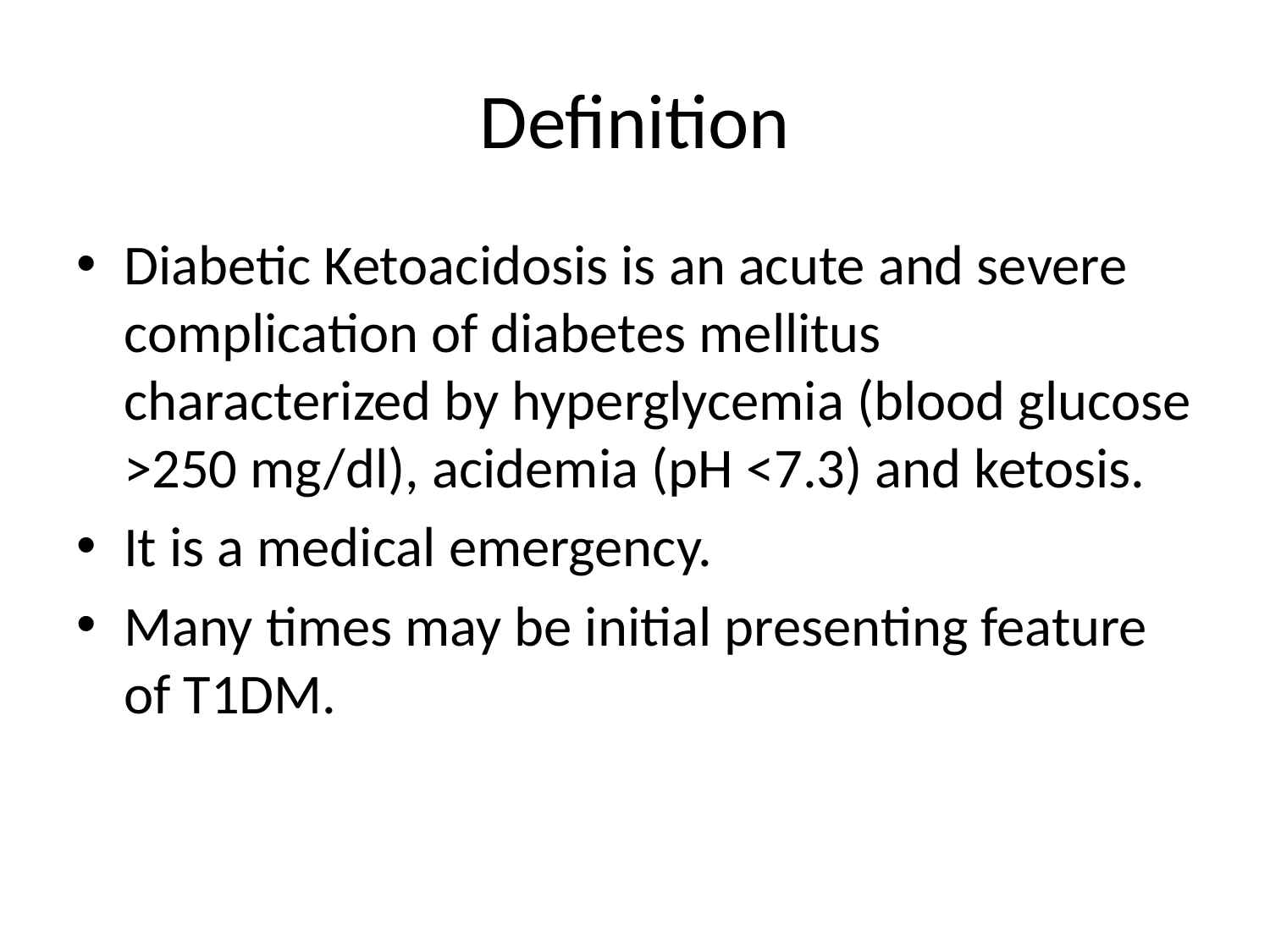

# Definition
Diabetic Ketoacidosis is an acute and severe complication of diabetes mellitus characterized by hyperglycemia (blood glucose >250 mg/dl), acidemia (pH <7.3) and ketosis.
It is a medical emergency.
Many times may be initial presenting feature of T1DM.